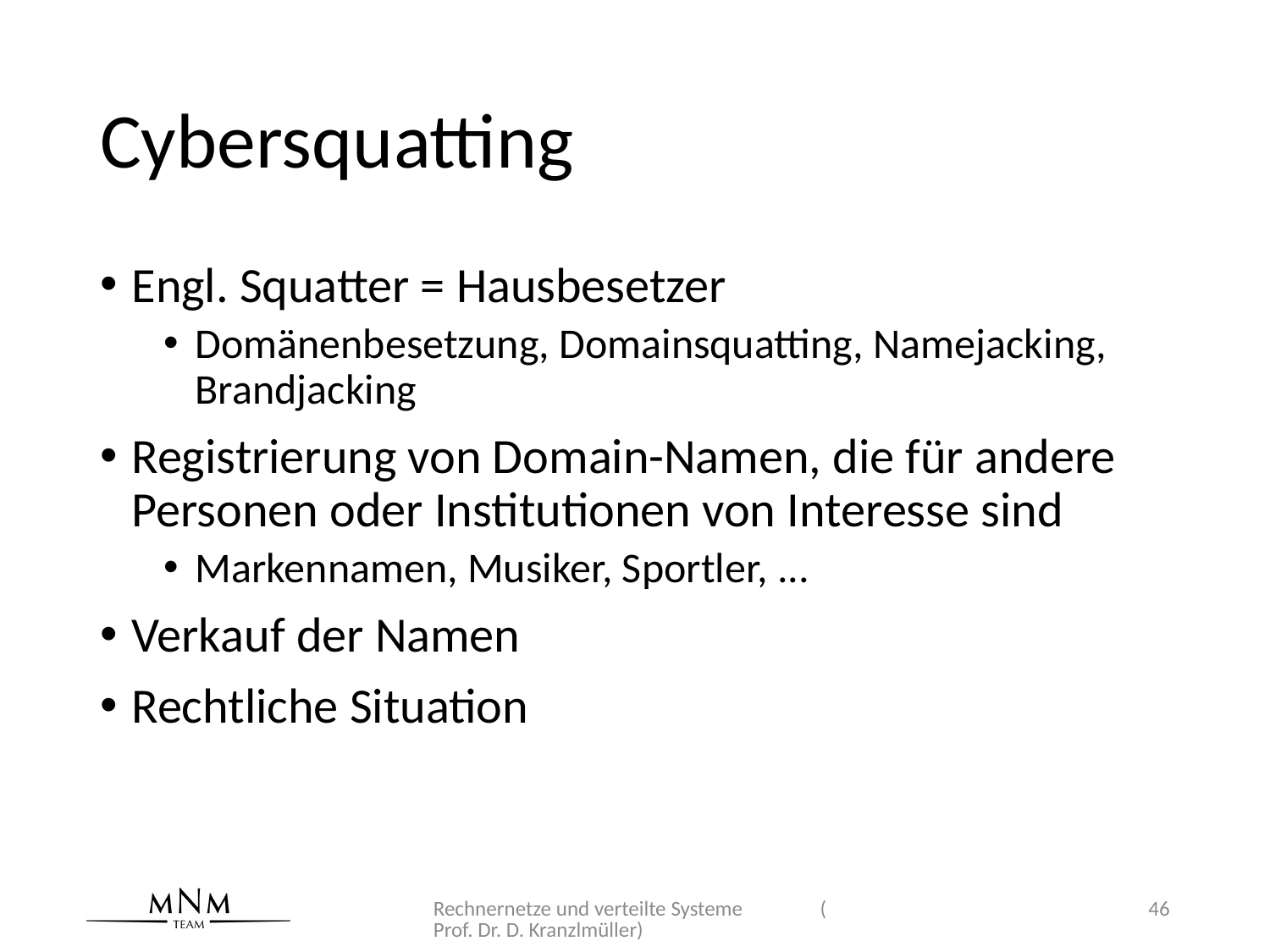

# Cybersquatting
Engl. Squatter = Hausbesetzer
Domänenbesetzung, Domainsquatting, Namejacking, Brandjacking
Registrierung von Domain-Namen, die für andere Personen oder Institutionen von Interesse sind
Markennamen, Musiker, Sportler, ...
Verkauf der Namen
Rechtliche Situation
Rechnernetze und verteilte Systeme                (Prof. Dr. D. Kranzlmüller)
46